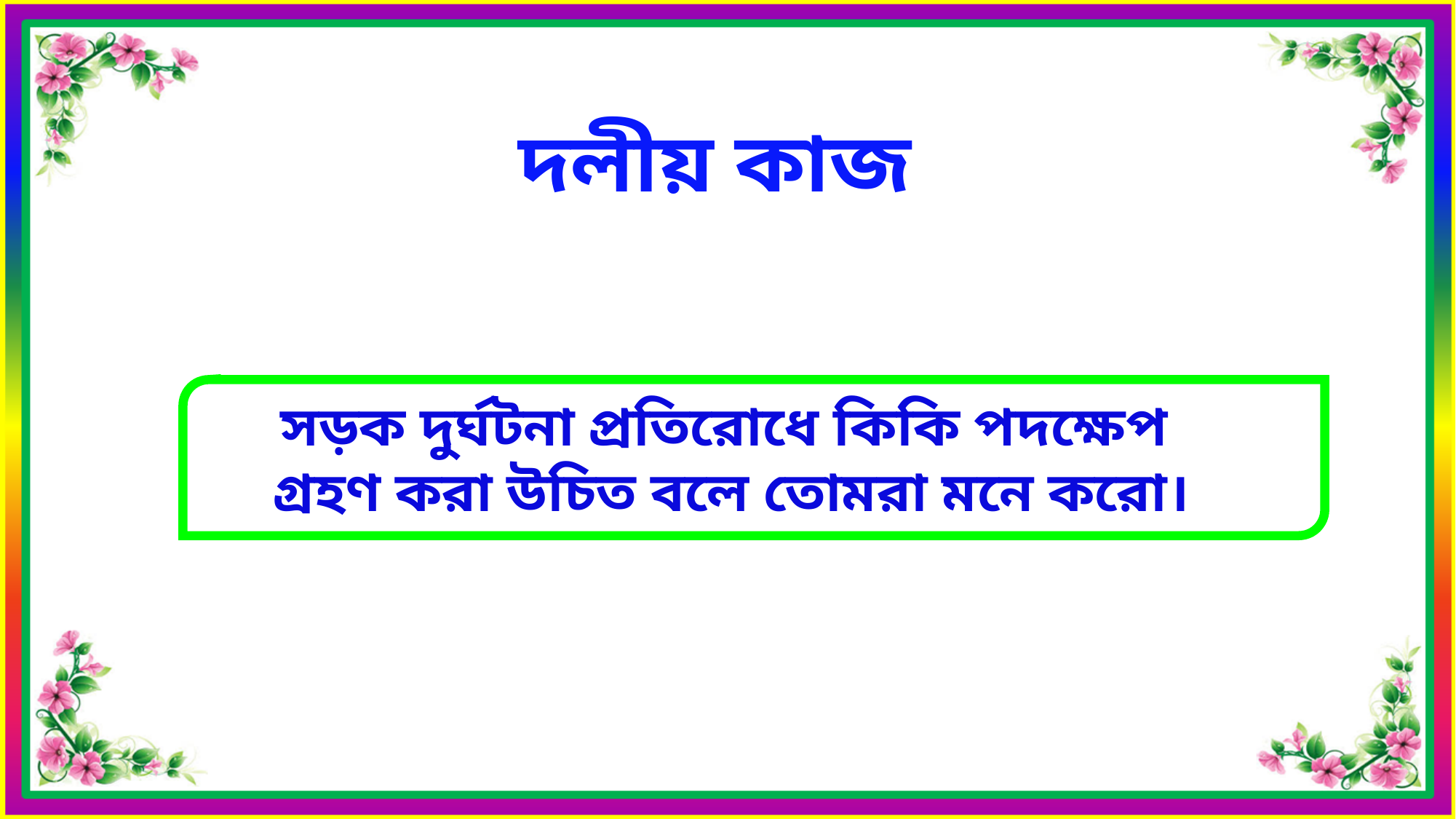

দলীয় কাজ

সড়ক দুর্ঘটনা প্রতিরোধে কিকি পদক্ষেপ
 গ্রহণ করা উচিত বলে তোমরা মনে করো।